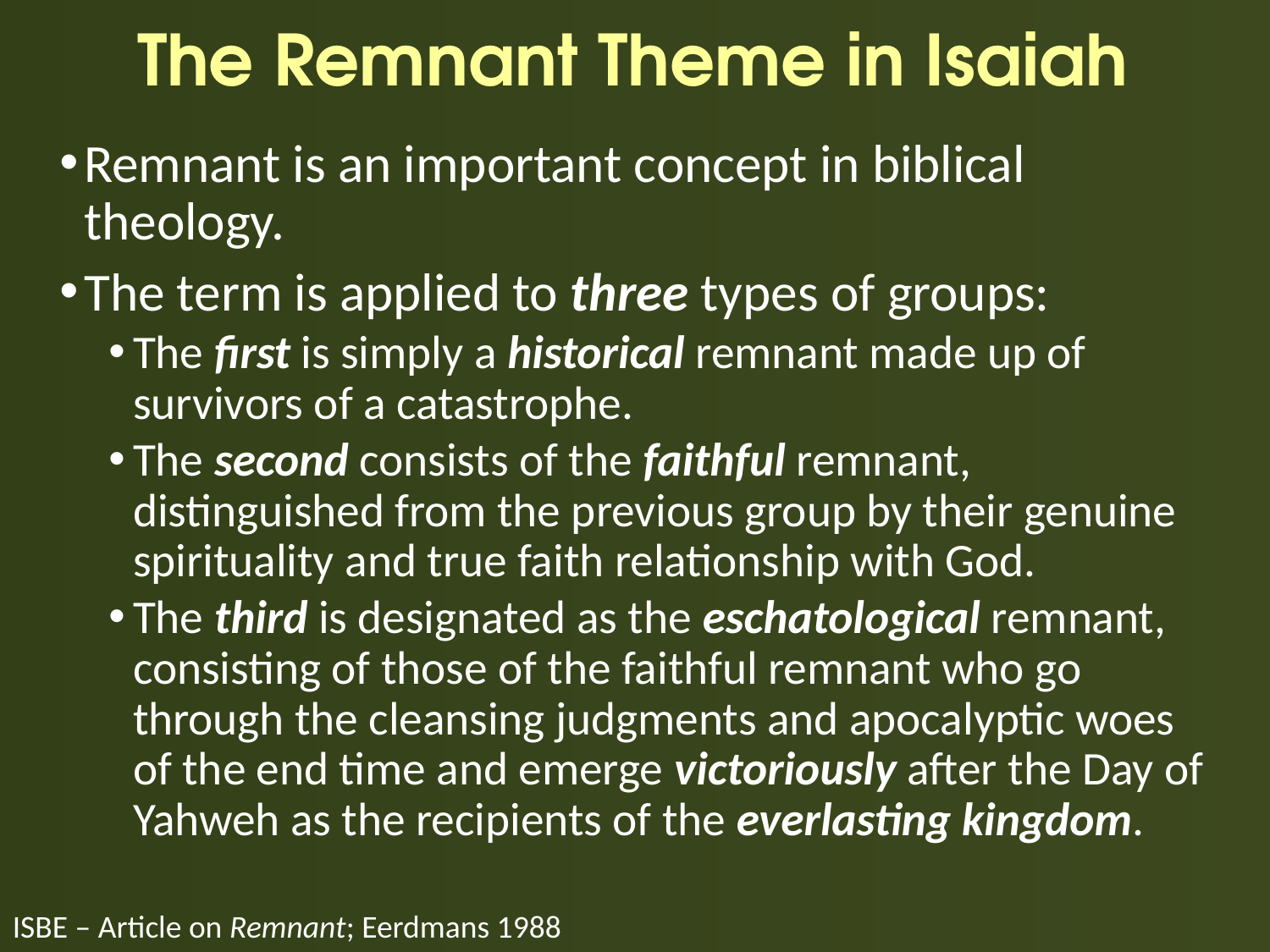

# The Remnant Theme in Isaiah
Remnant is an important concept in biblical theology.
The term is applied to three types of groups:
The first is simply a historical remnant made up of survivors of a catastrophe.
The second consists of the faithful remnant, distinguished from the previous group by their genuine spirituality and true faith relationship with God.
The third is designated as the eschatological remnant, consisting of those of the faithful remnant who go through the cleansing judgments and apocalyptic woes of the end time and emerge victoriously after the Day of Yahweh as the recipients of the everlasting kingdom.

ISBE – Article on Remnant; Eerdmans 1988